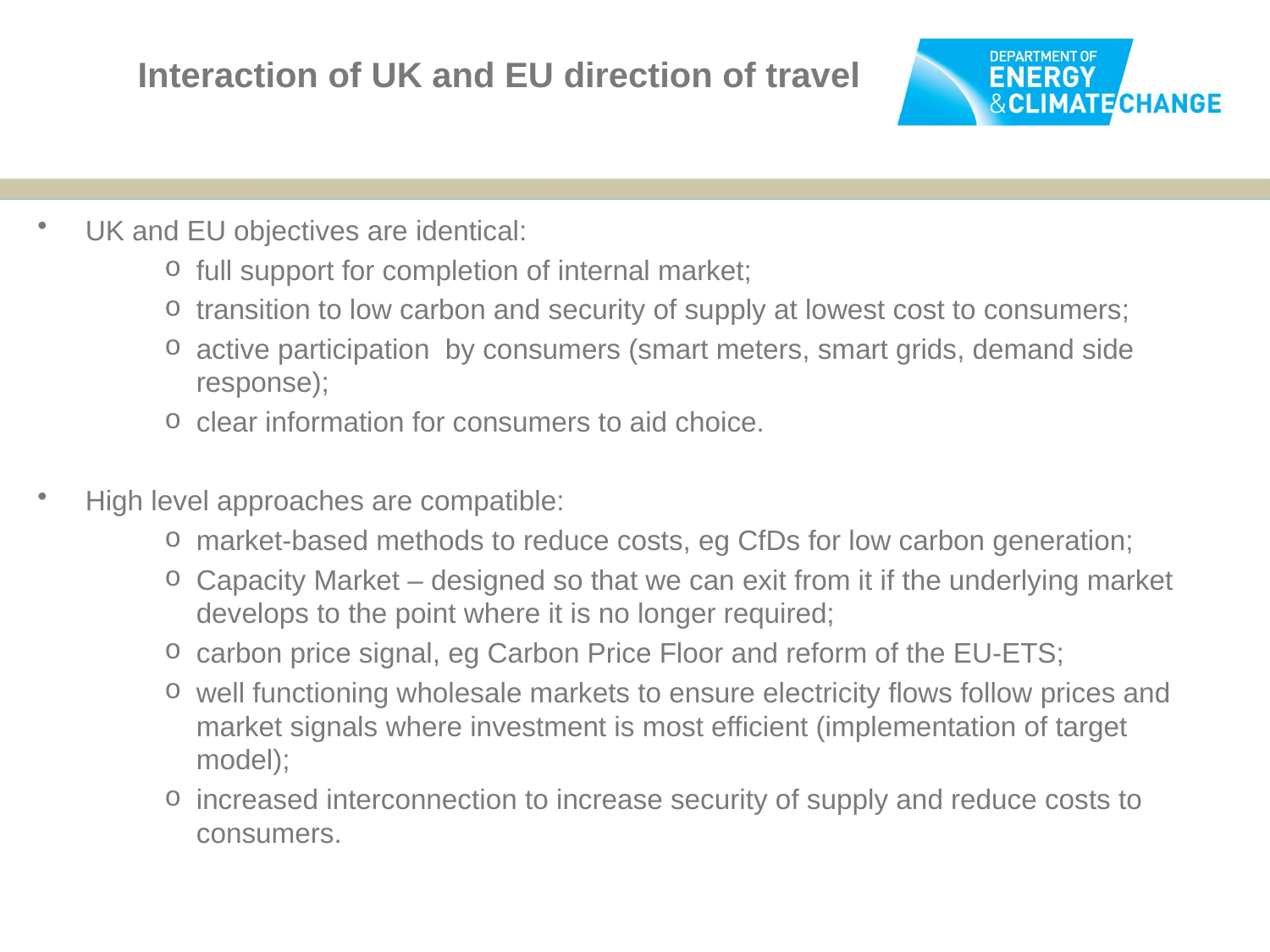

# Interaction of UK and EU direction of travel
UK and EU objectives are identical:
full support for completion of internal market;
transition to low carbon and security of supply at lowest cost to consumers;
active participation  by consumers (smart meters, smart grids, demand side response);
clear information for consumers to aid choice.

High level approaches are compatible:
market-based methods to reduce costs, eg CfDs for low carbon generation;
Capacity Market – designed so that we can exit from it if the underlying market develops to the point where it is no longer required;
carbon price signal, eg Carbon Price Floor and reform of the EU-ETS;
well functioning wholesale markets to ensure electricity flows follow prices and market signals where investment is most efficient (implementation of target model);
increased interconnection to increase security of supply and reduce costs to consumers.